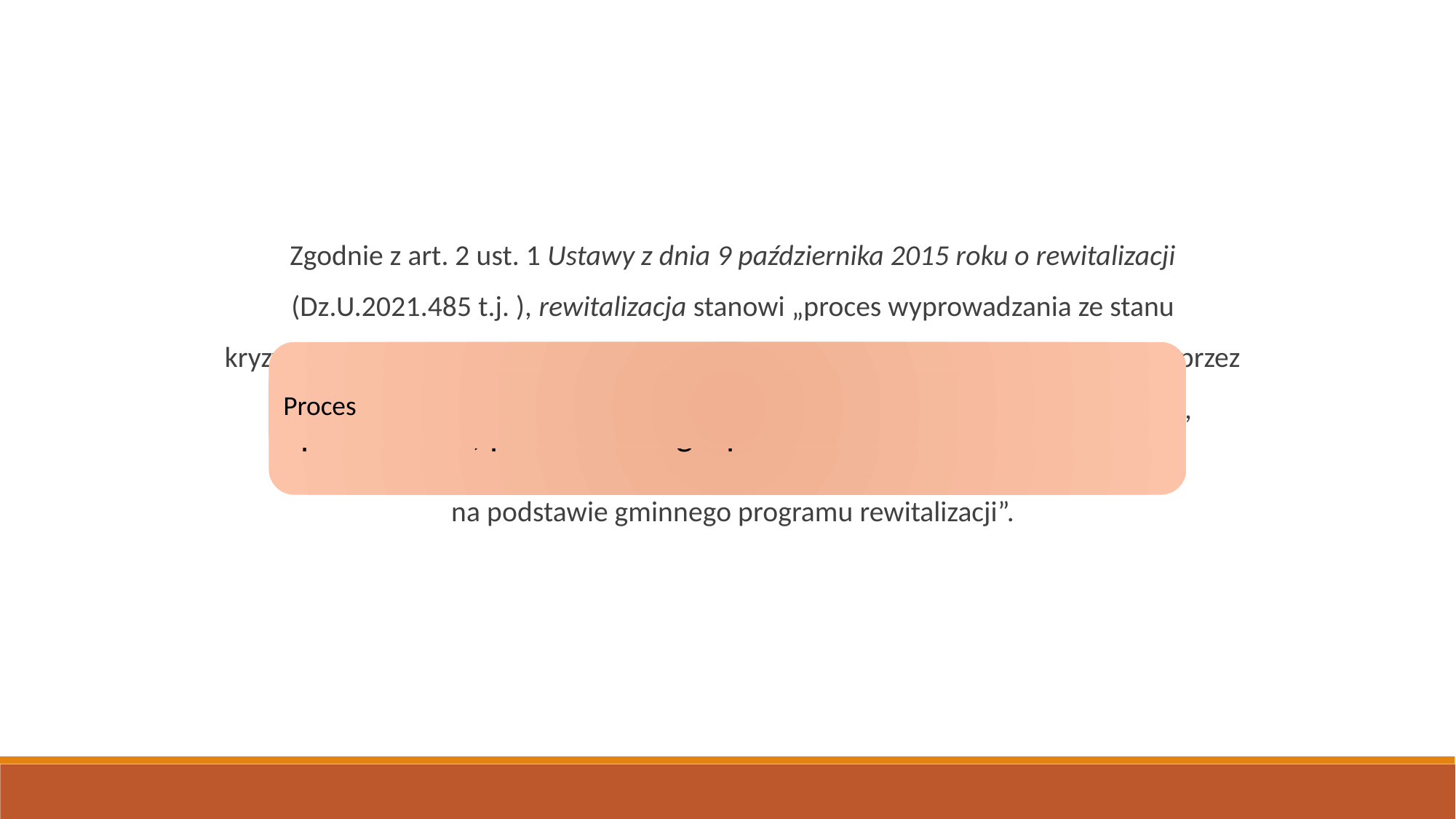

Zgodnie z art. 2 ust. 1 Ustawy z dnia 9 października 2015 roku o rewitalizacji
(Dz.U.2021.485 t.j. ), rewitalizacja stanowi „proces wyprowadzania ze stanu
kryzysowego obszarów zdegradowanych, prowadzony w sposób kompleksowy, poprzez
zintegrowane działania na rzecz lokalnej społeczności, przestrzeni i gospodarki,
skoncentrowane terytorialnie, prowadzone przez interesariuszy rewitalizacji
na podstawie gminnego programu rewitalizacji”.

Prowadzony przez interesariuszy rewitalizacji
Proces
Prowadzony w sposób kompleksowy
Skoncentrowany terytorialnie